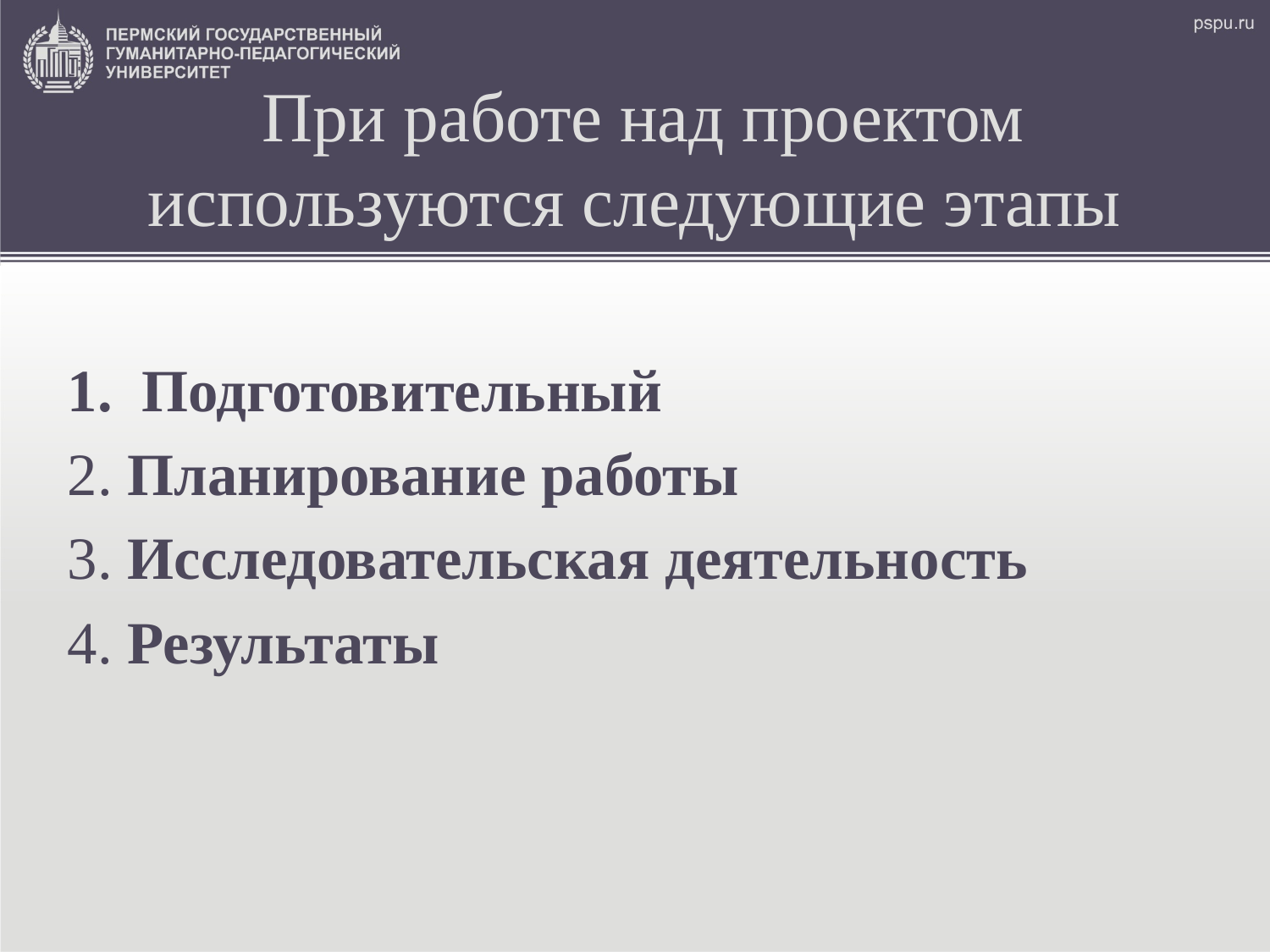

# При работе над проектом используются следующие этапы

Подготовительный
2. Планирование работы
3. Исследовательская деятельность
4. Результаты